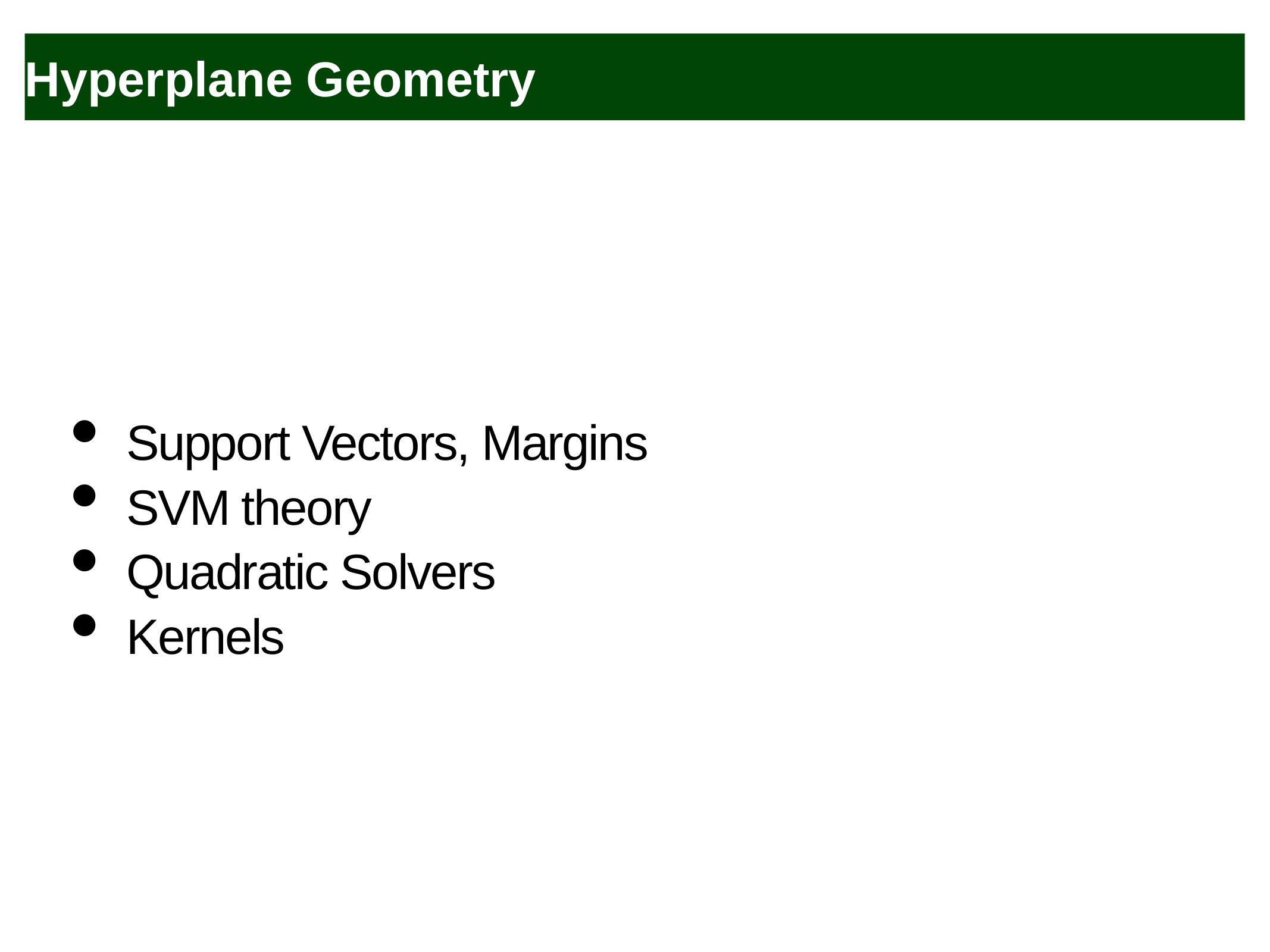

# Hyperplane Geometry
Support Vectors, Margins
SVM theory
Quadratic Solvers
Kernels